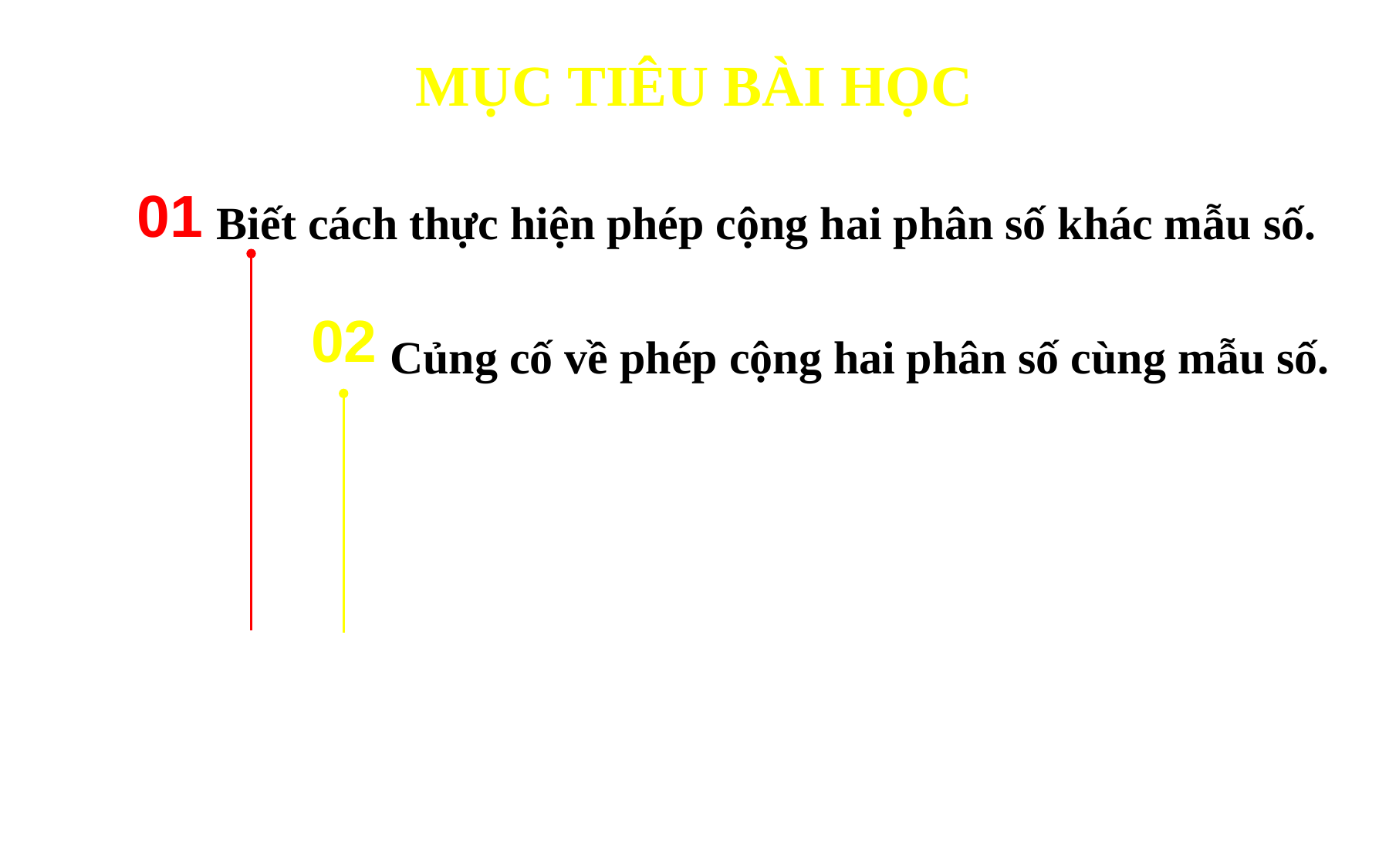

MỤC TIÊU BÀI HỌC
01
Biết cách thực hiện phép cộng hai phân số khác mẫu số.
02
Củng cố về phép cộng hai phân số cùng mẫu số.